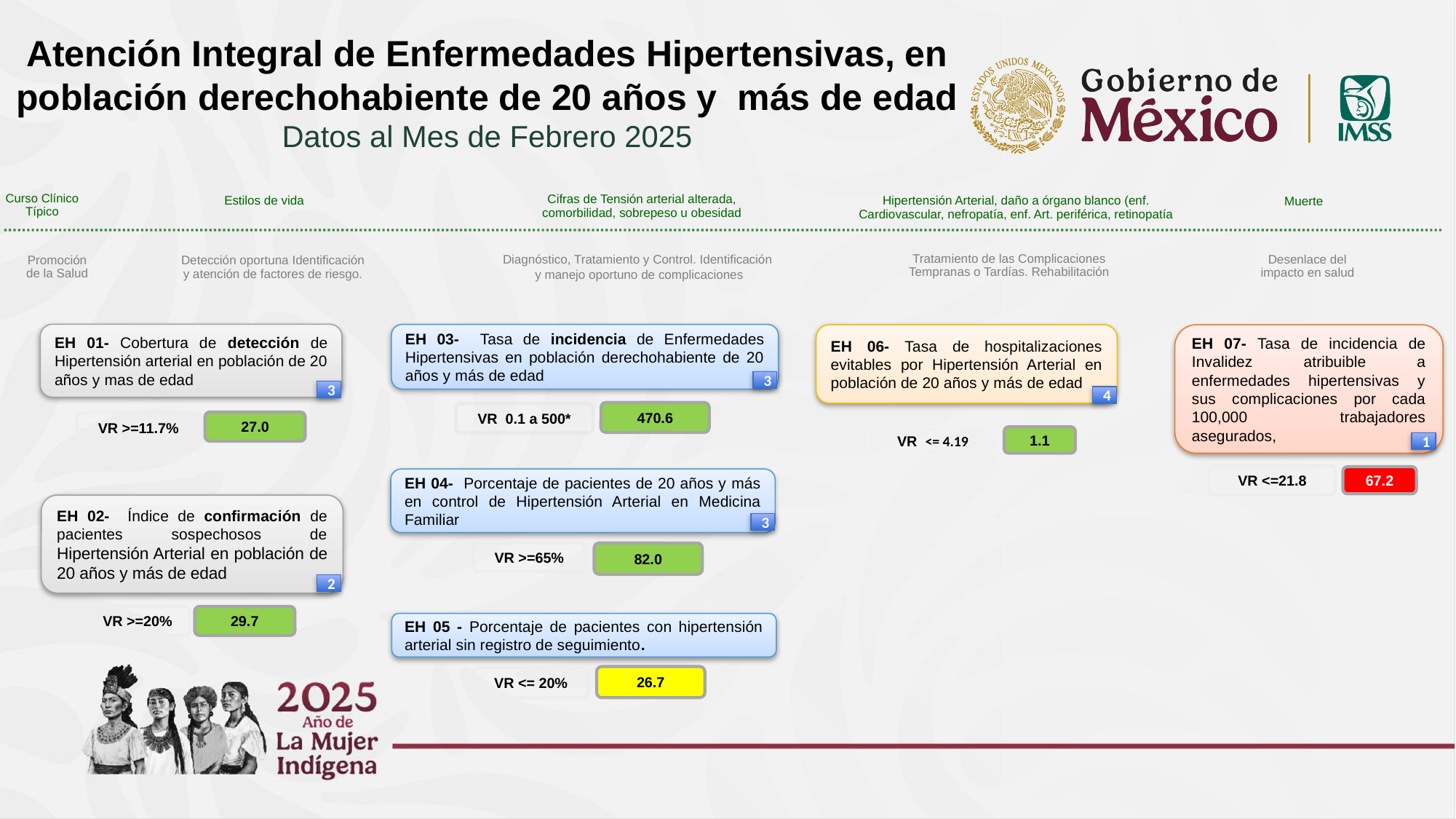

Atención Integral de Enfermedades Hipertensivas, en población derechohabiente de 20 años y  más de edad
Datos al Mes de Febrero 2025
Cifras de Tensión arterial alterada, comorbilidad, sobrepeso u obesidad
Curso Clínico Típico
Estilos de vida
Hipertensión Arterial, daño a órgano blanco (enf. Cardiovascular, nefropatía, enf. Art. periférica, retinopatía
Muerte
Tratamiento de las Complicaciones Tempranas o Tardías. Rehabilitación
Diagnóstico, Tratamiento y Control. Identificación
y manejo oportuno de complicaciones
Desenlace del impacto en salud
Promoción de la Salud
Detección oportuna Identificación y atención de factores de riesgo.
EH 01- Cobertura de detección de Hipertensión arterial en población de 20 años y mas de edad
EH 03-  Tasa de incidencia de Enfermedades Hipertensivas en población derechohabiente de 20 años y más de edad
EH 06- Tasa de hospitalizaciones evitables por Hipertensión Arterial en población de 20 años y más de edad
EH 07- Tasa de incidencia de Invalidez atribuible a enfermedades hipertensivas y sus complicaciones por cada 100,000 trabajadores asegurados,
3
3
4
470.6
VR  0.1 a 500*
27.0
VR >=11.7%
VR  <= 4.19
1.1
1
VR <=21.8
67.2
EH 04-  Porcentaje de pacientes de 20 años y más en control de Hipertensión Arterial en Medicina Familiar
3
EH 02-  Índice de confirmación de pacientes sospechosos de Hipertensión Arterial en población de 20 años y más de edad
VR >=65%
82.0
2
VR >=20%
29.7
EH 05 - Porcentaje de pacientes con hipertensión arterial sin registro de seguimiento.
26.7
VR <= 20%